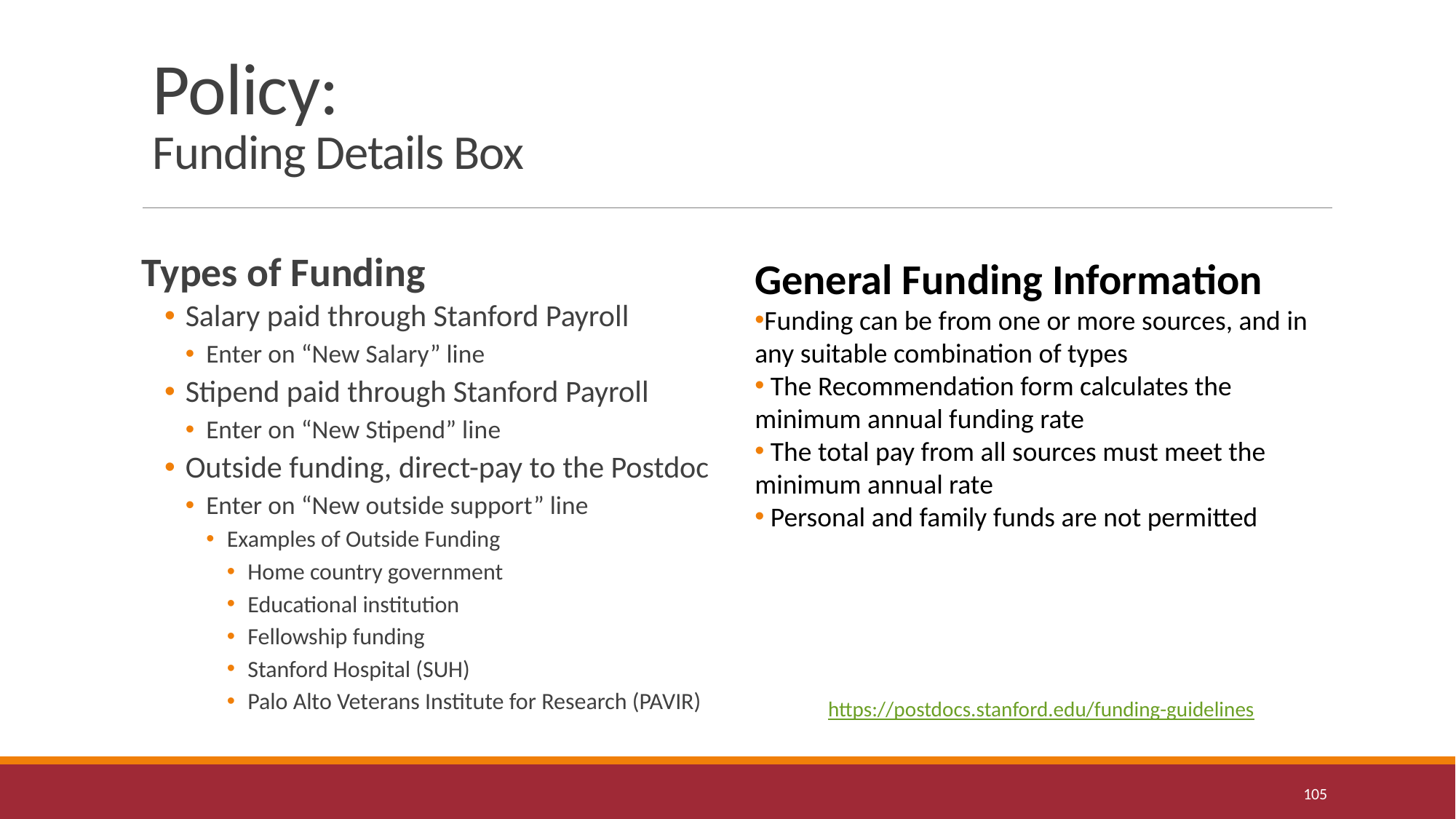

# Policy: Funding Details Box
General Funding Information
Funding can be from one or more sources, and in any suitable combination of types
 The Recommendation form calculates the minimum annual funding rate
 The total pay from all sources must meet the minimum annual rate
 Personal and family funds are not permitted

https://postdocs.stanford.edu/funding-guidelines
Types of Funding
Salary paid through Stanford Payroll
Enter on “New Salary” line
Stipend paid through Stanford Payroll
Enter on “New Stipend” line
Outside funding, direct-pay to the Postdoc
Enter on “New outside support” line
Examples of Outside Funding
Home country government
Educational institution
Fellowship funding
Stanford Hospital (SUH)
Palo Alto Veterans Institute for Research (PAVIR)

105